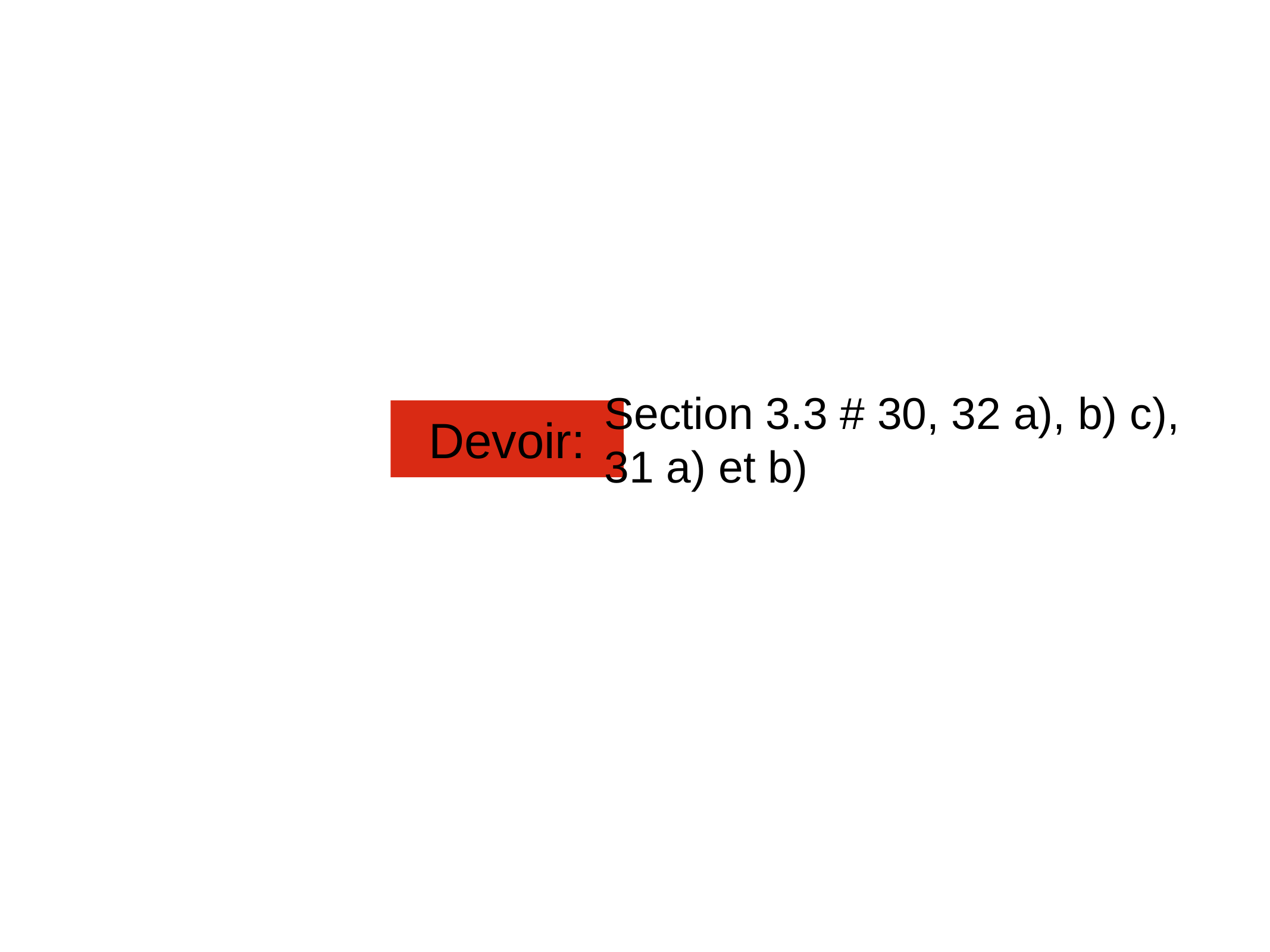

Section 3.3 # 30, 32 a), b) c),
31 a) et b)
Devoir: